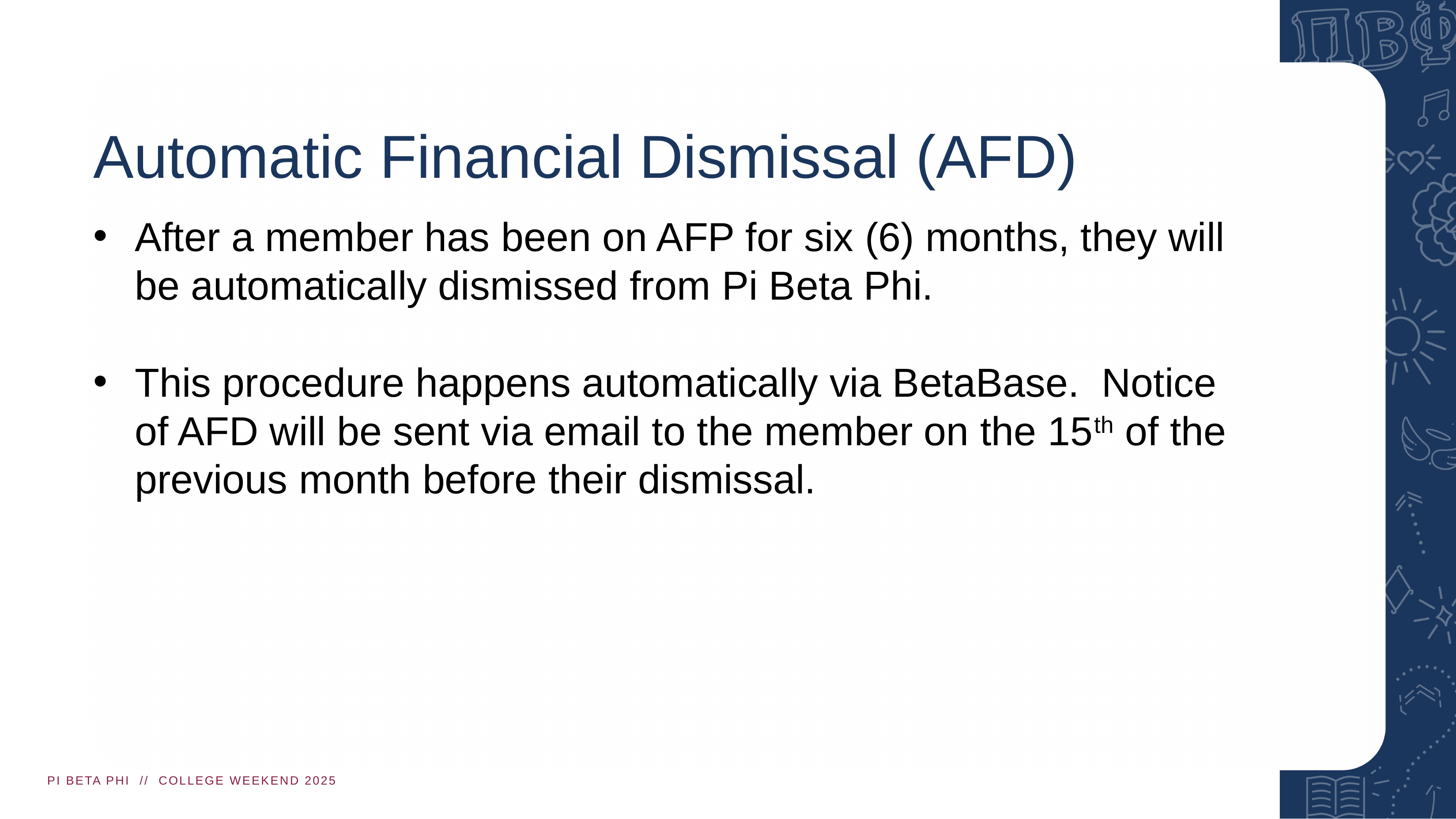

# Automatic Financial Dismissal (AFD)
After a member has been on AFP for six (6) months, they will be automatically dismissed from Pi Beta Phi.

This procedure happens automatically via BetaBase.  Notice of AFD will be sent via email to the member on the 15th of the previous month before their dismissal.